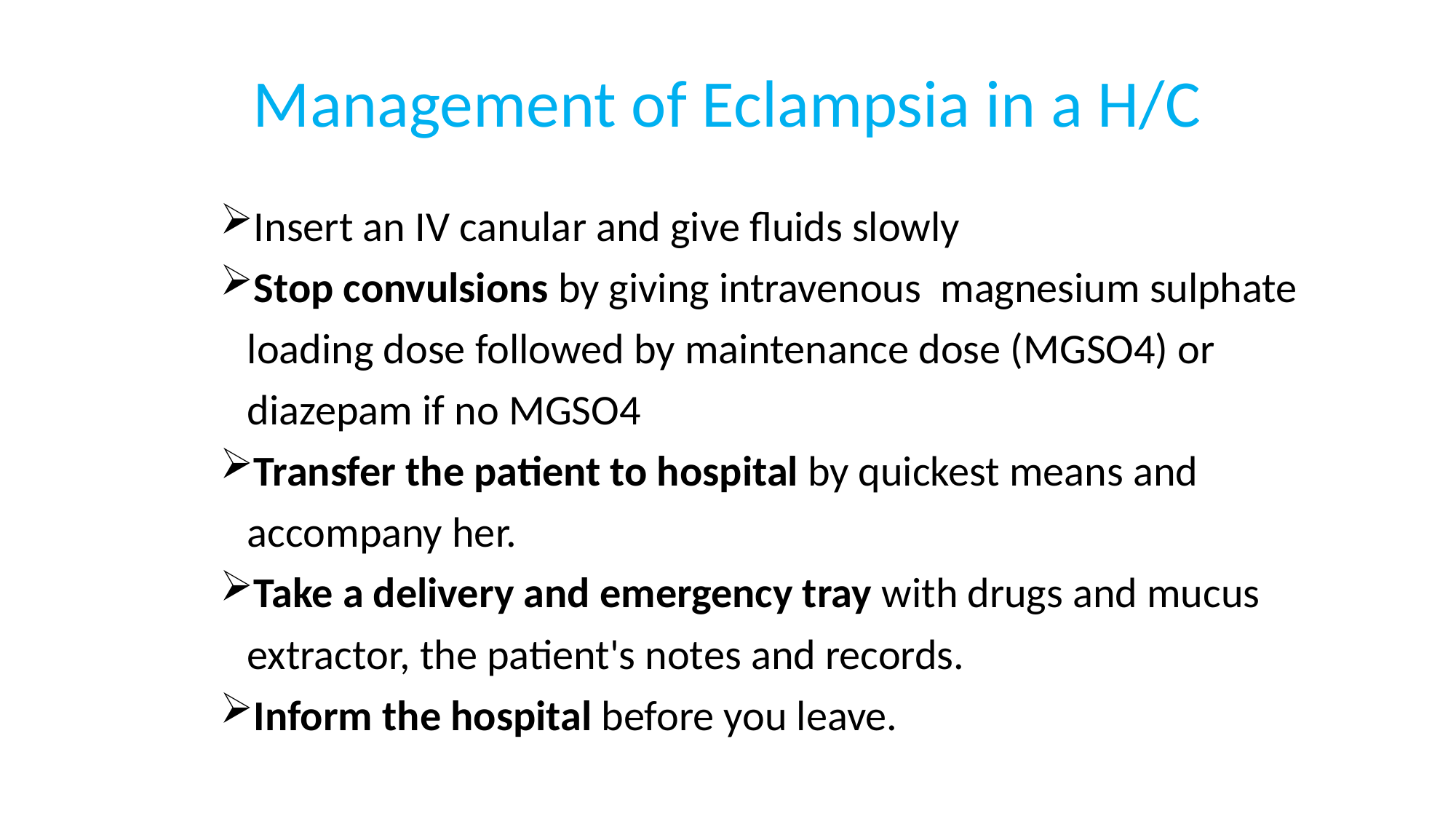

# Management of Eclampsia in a H/C
Insert an IV canular and give fluids slowly
Stop convulsions by giving intravenous  magnesium sulphate loading dose followed by maintenance dose (MGSO4) or diazepam if no MGSO4
Transfer the patient to hospital by quickest means and accompany her.
Take a delivery and emergency tray with drugs and mucus extractor, the patient's notes and records.
Inform the hospital before you leave.
166